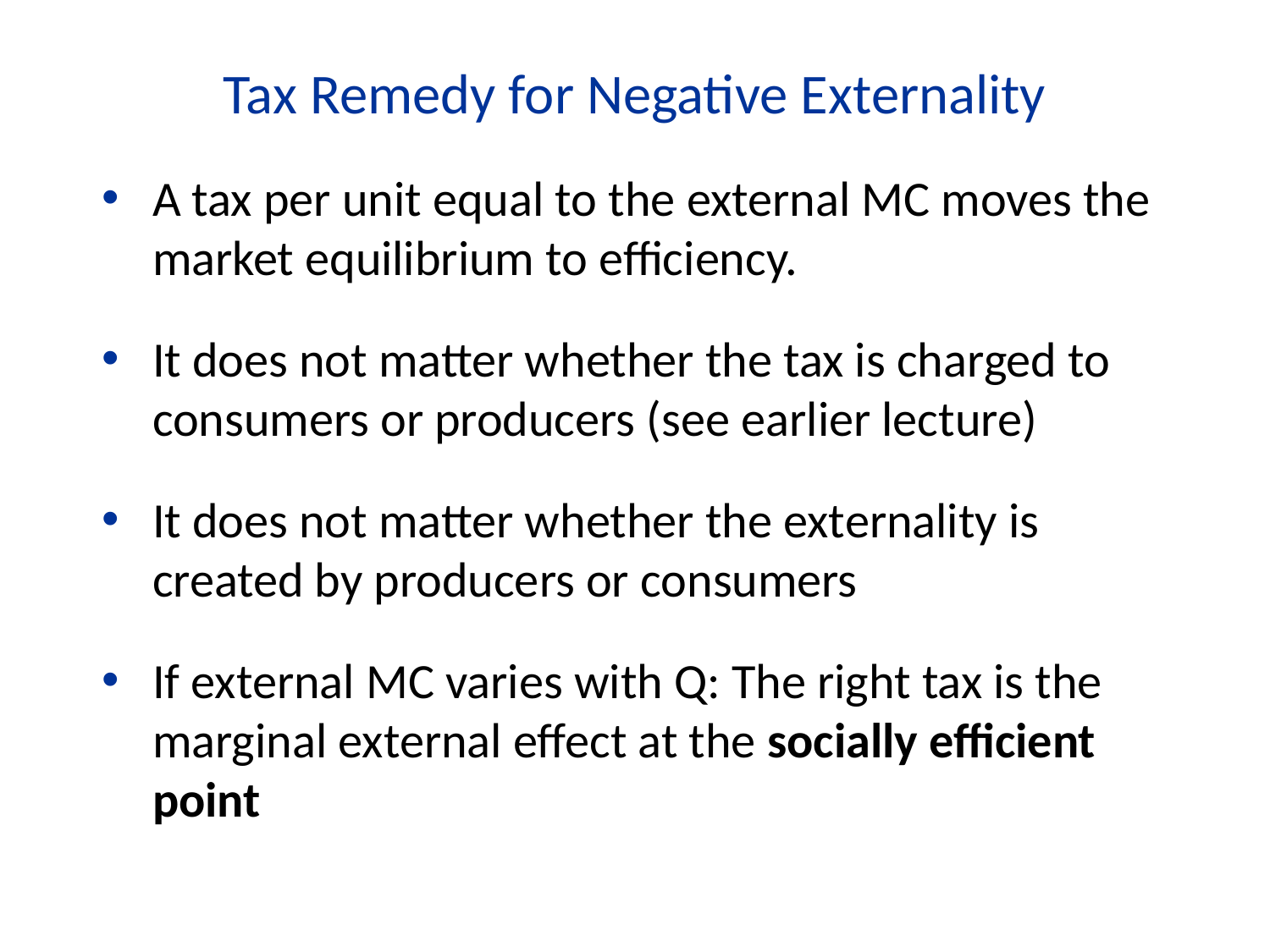

Tax Remedy for Negative Externality
A tax per unit equal to the external MC moves the market equilibrium to efficiency.
It does not matter whether the tax is charged to consumers or producers (see earlier lecture)
It does not matter whether the externality is created by producers or consumers
If external MC varies with Q: The right tax is the marginal external effect at the socially efficient point